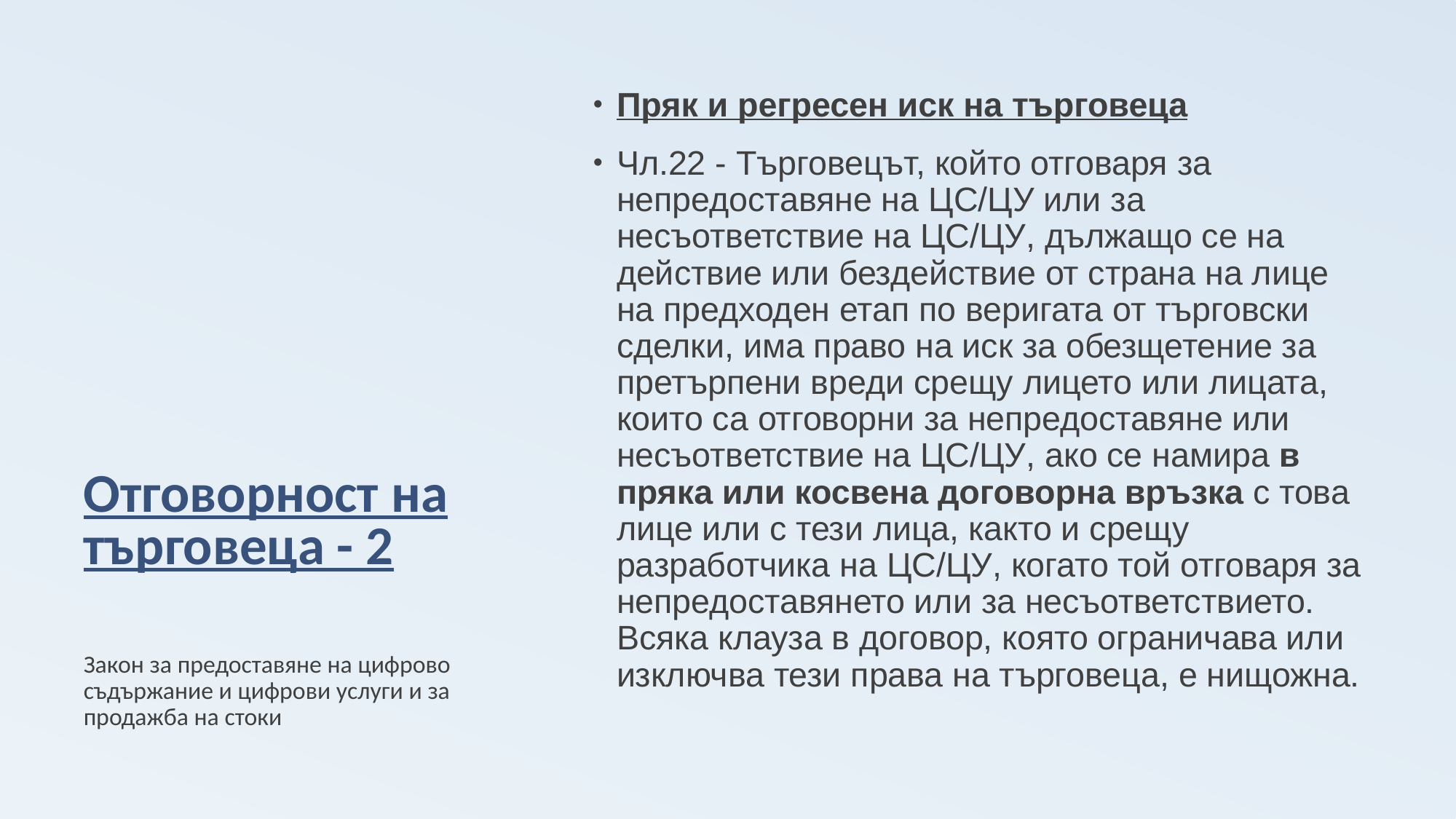

# Отговорност на търговеца - 2
Пряк и регресен иск на търговеца
Чл.22 - Търговецът, който отговаря за непредоставяне на ЦС/ЦУ или за несъответствие на ЦС/ЦУ, дължащо се на действие или бездействие от страна на лице на предходен етап по веригата от търговски сделки, има право на иск за обезщетение за претърпени вреди срещу лицето или лицата, които са отговорни за непредоставяне или несъответствие на ЦС/ЦУ, ако се намира в пряка или косвена договорна връзка с това лице или с тези лица, както и срещу разработчика на ЦС/ЦУ, когато той отговаря за непредоставянето или за несъответствието. Всяка клауза в договор, която ограничава или изключва тези права на търговеца, е нищожна.

Закон за предоставяне на цифрово съдържание и цифрови услуги и за продажба на стоки